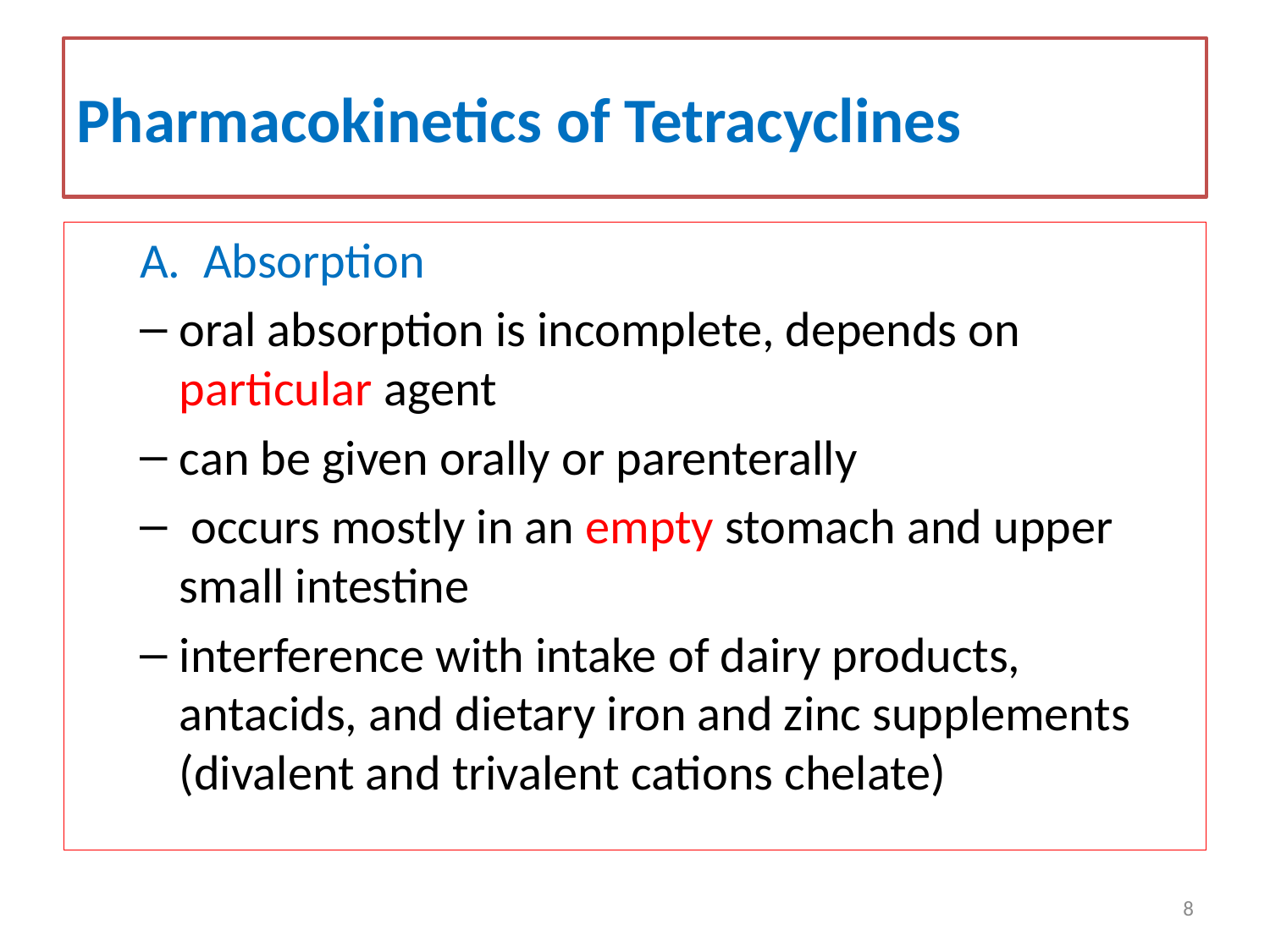

# Pharmacokinetics of Tetracyclines
A.  Absorption
oral absorption is incomplete, depends on particular agent
can be given orally or parenterally
 occurs mostly in an empty stomach and upper small intestine
interference with intake of dairy products, antacids, and dietary iron and zinc supplements (divalent and trivalent cations chelate)
8